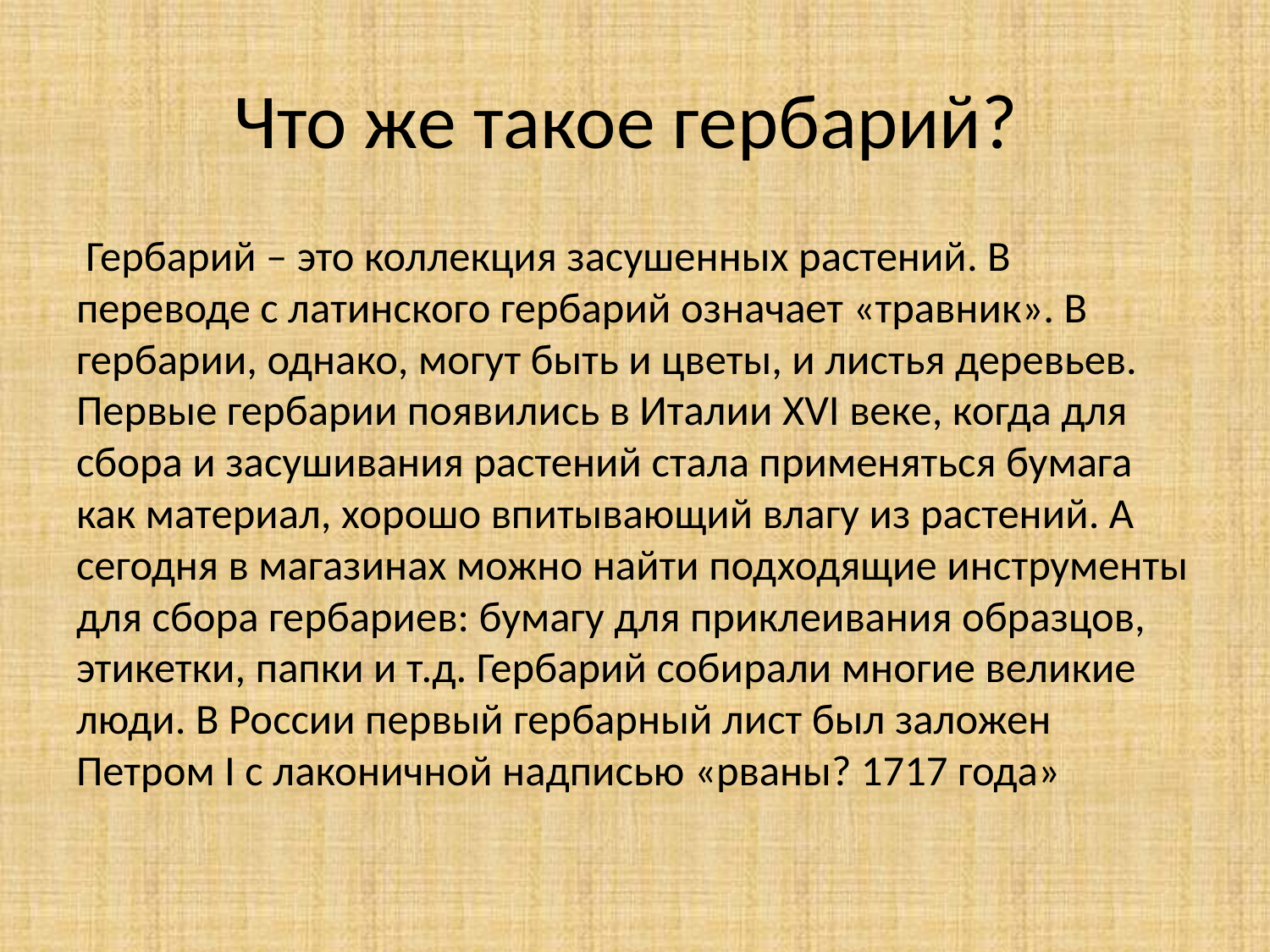

# Что же такое гербарий?
 Гербарий – это коллекция засушенных растений. В переводе с латинского гербарий означает «травник». В гербарии, однако, могут быть и цветы, и листья деревьев. Первые гербарии появились в Италии XVI веке, когда для сбора и засушивания растений стала применяться бумага как материал, хорошо впитывающий влагу из растений. А сегодня в магазинах можно найти подходящие инструменты для сбора гербариев: бумагу для приклеивания образцов, этикетки, папки и т.д. Гербарий собирали многие великие люди. В России первый гербарный лист был заложен Петром I с лаконичной надписью «рваны? 1717 года»